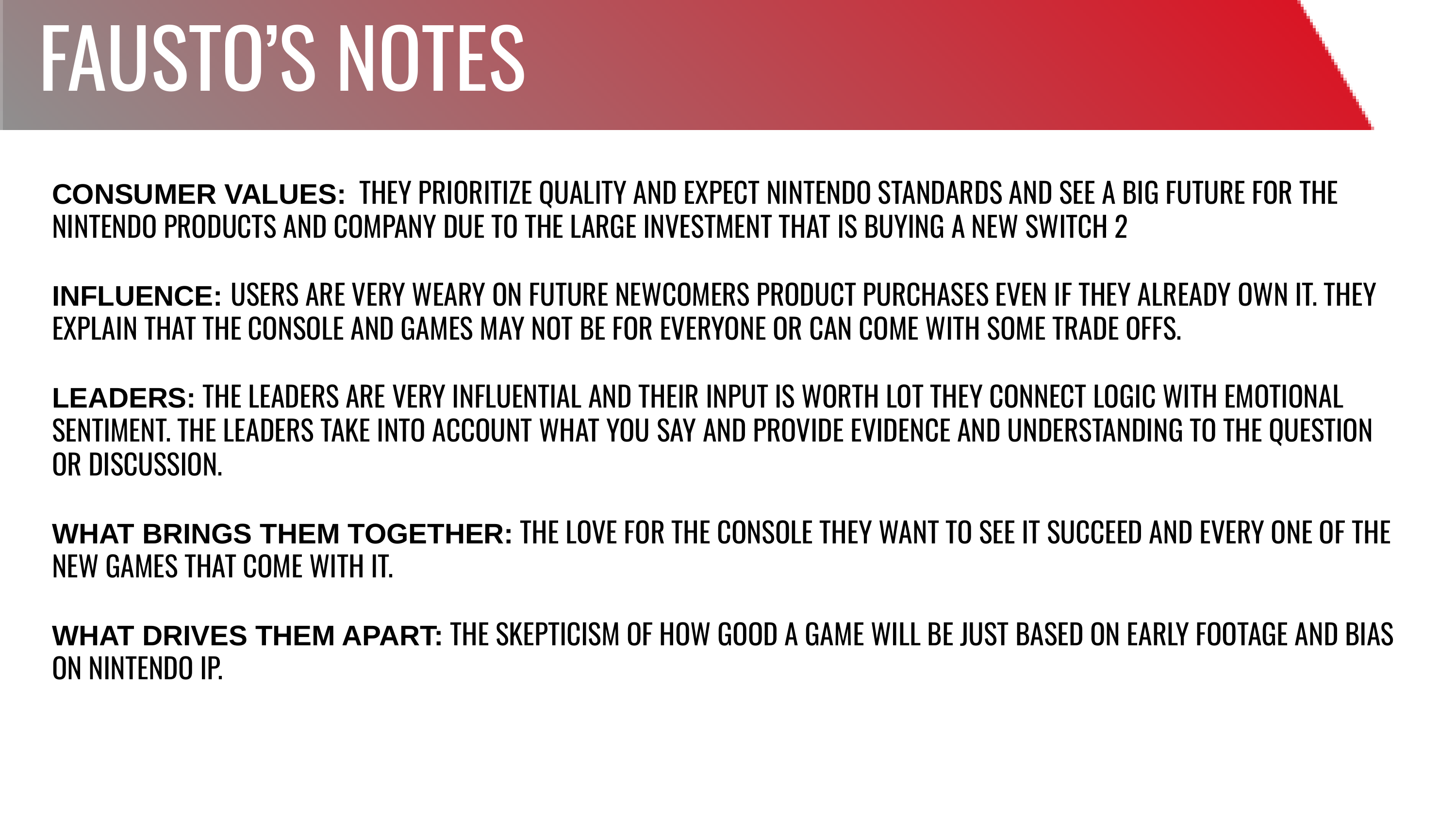

FAUSTO’S NOTES
CONSUMER VALUES:  THEY PRIORITIZE QUALITY AND EXPECT NINTENDO STANDARDS AND SEE A BIG FUTURE FOR THE NINTENDO PRODUCTS AND COMPANY DUE TO THE LARGE INVESTMENT THAT IS BUYING A NEW SWITCH 2

INFLUENCE: USERS ARE VERY WEARY ON FUTURE NEWCOMERS PRODUCT PURCHASES EVEN IF THEY ALREADY OWN IT. THEY EXPLAIN THAT THE CONSOLE AND GAMES MAY NOT BE FOR EVERYONE OR CAN COME WITH SOME TRADE OFFS.

LEADERS: THE LEADERS ARE VERY INFLUENTIAL AND THEIR INPUT IS WORTH LOT THEY CONNECT LOGIC WITH EMOTIONAL SENTIMENT. THE LEADERS TAKE INTO ACCOUNT WHAT YOU SAY AND PROVIDE EVIDENCE AND UNDERSTANDING TO THE QUESTION OR DISCUSSION.

WHAT BRINGS THEM TOGETHER: THE LOVE FOR THE CONSOLE THEY WANT TO SEE IT SUCCEED AND EVERY ONE OF THE NEW GAMES THAT COME WITH IT.

WHAT DRIVES THEM APART: THE SKEPTICISM OF HOW GOOD A GAME WILL BE JUST BASED ON EARLY FOOTAGE AND BIAS ON NINTENDO IP.